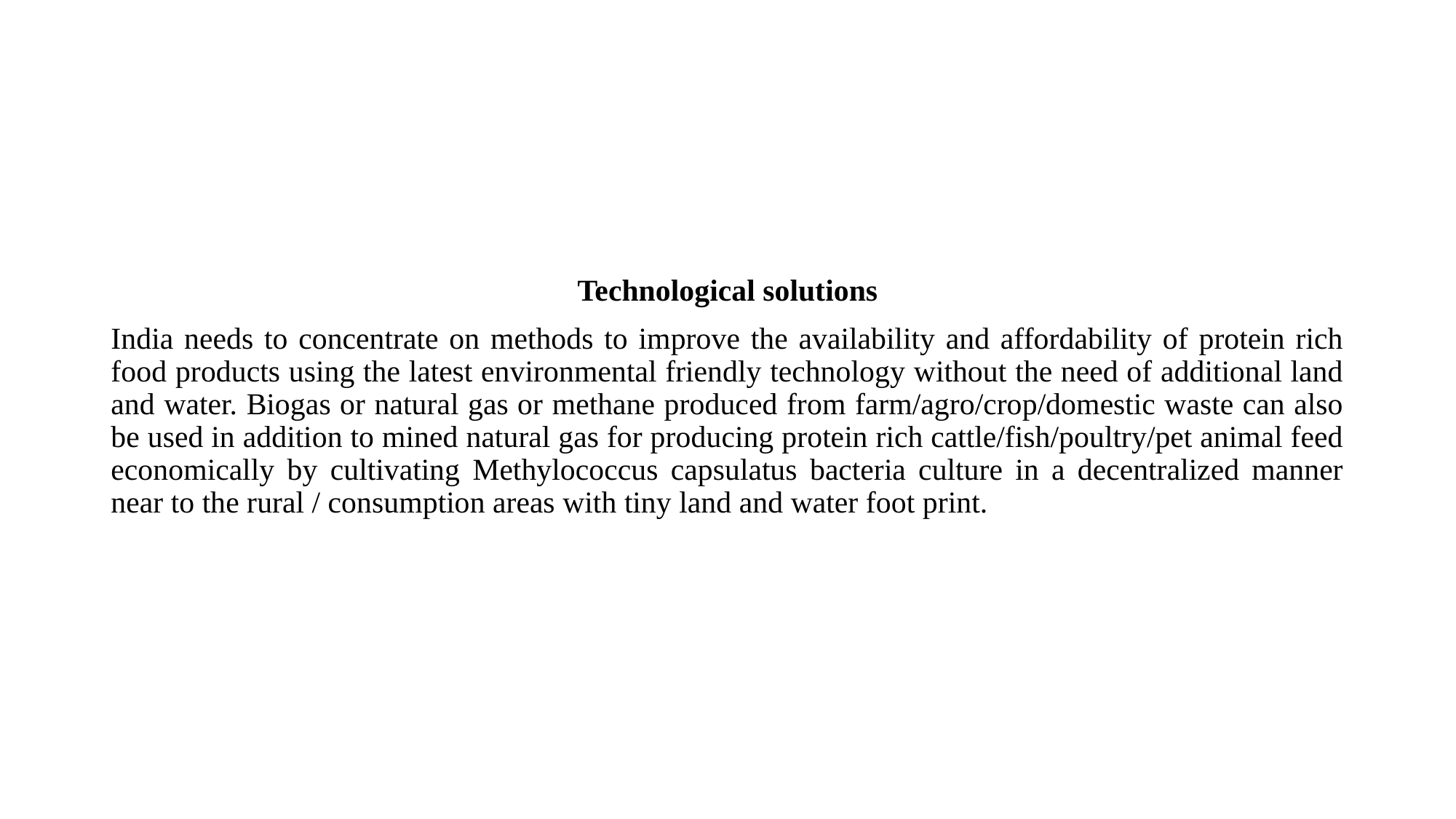

#

Technological solutions
India needs to concentrate on methods to improve the availability and affordability of protein rich food products using the latest environmental friendly technology without the need of additional land and water. Biogas or natural gas or methane produced from farm/agro/crop/domestic waste can also be used in addition to mined natural gas for producing protein rich cattle/fish/poultry/pet animal feed economically by cultivating Methylococcus capsulatus bacteria culture in a decentralized manner near to the rural / consumption areas with tiny land and water foot print.